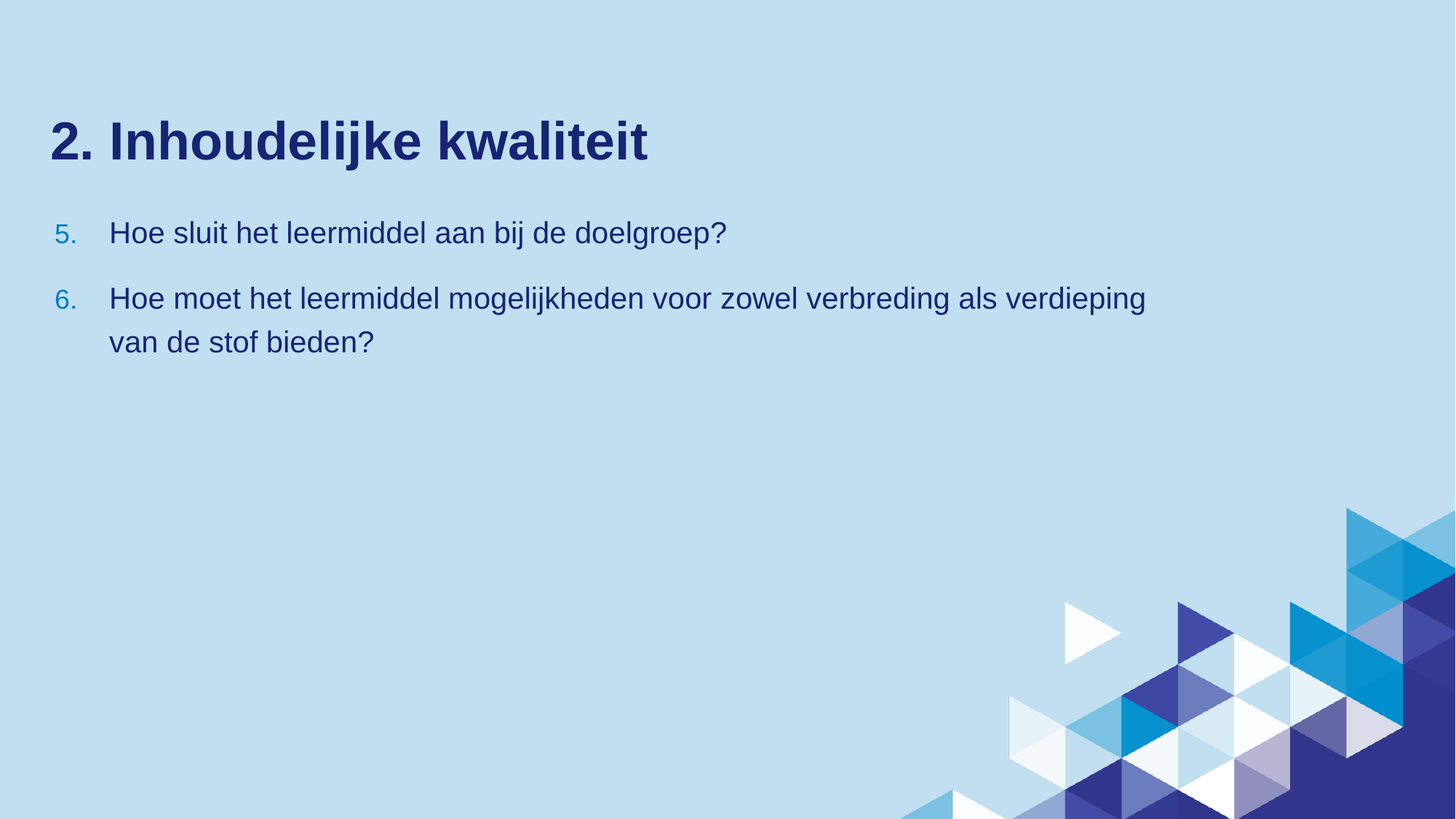

# 2. Inhoudelijke kwaliteit
Hoe sluit het leermiddel aan bij de doelgroep?

Hoe moet het leermiddel mogelijkheden voor zowel verbreding als verdieping
van de stof bieden?